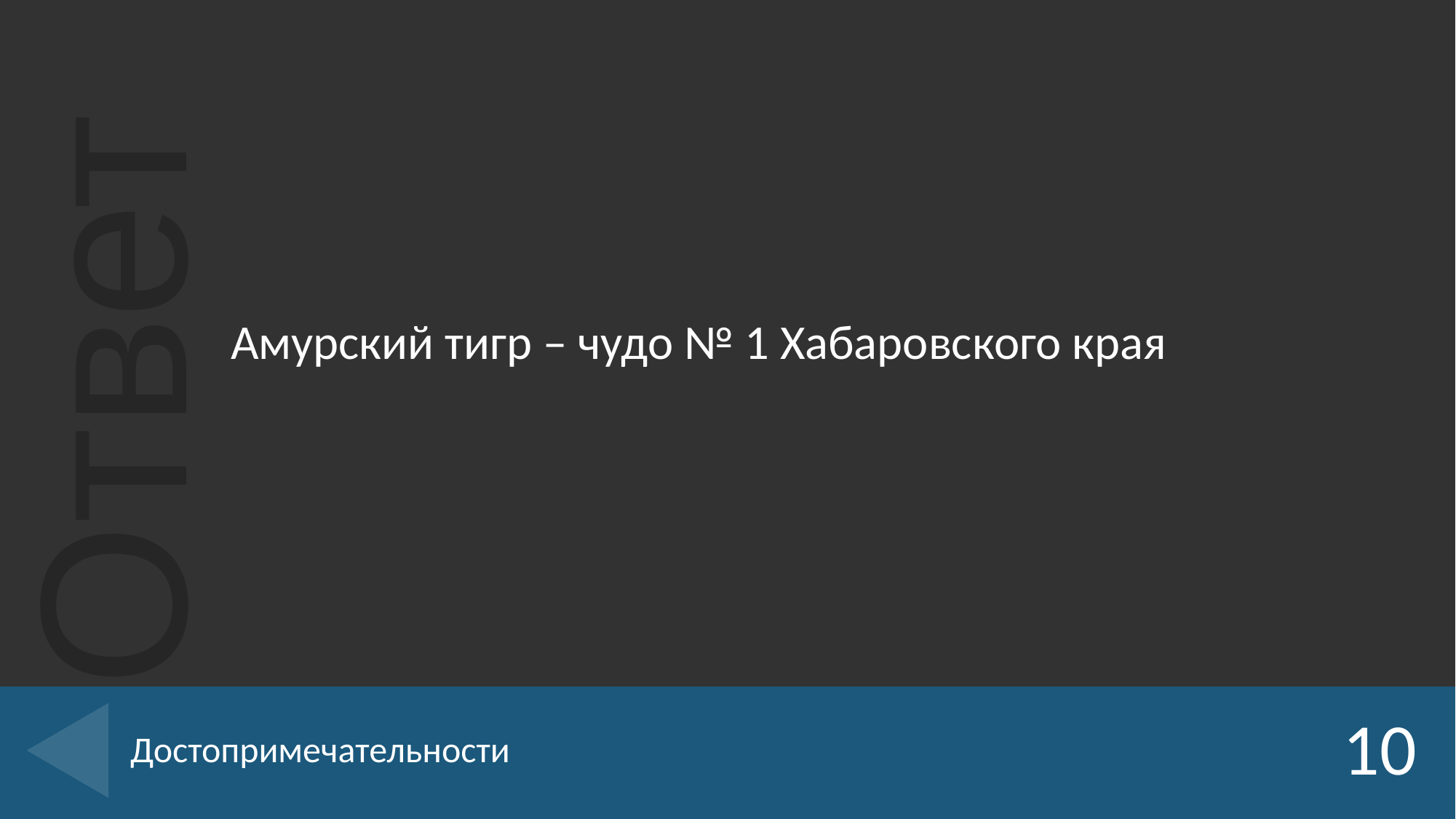

Амурский тигр – чудо № 1 Хабаровского края
# Достопримечательности
10